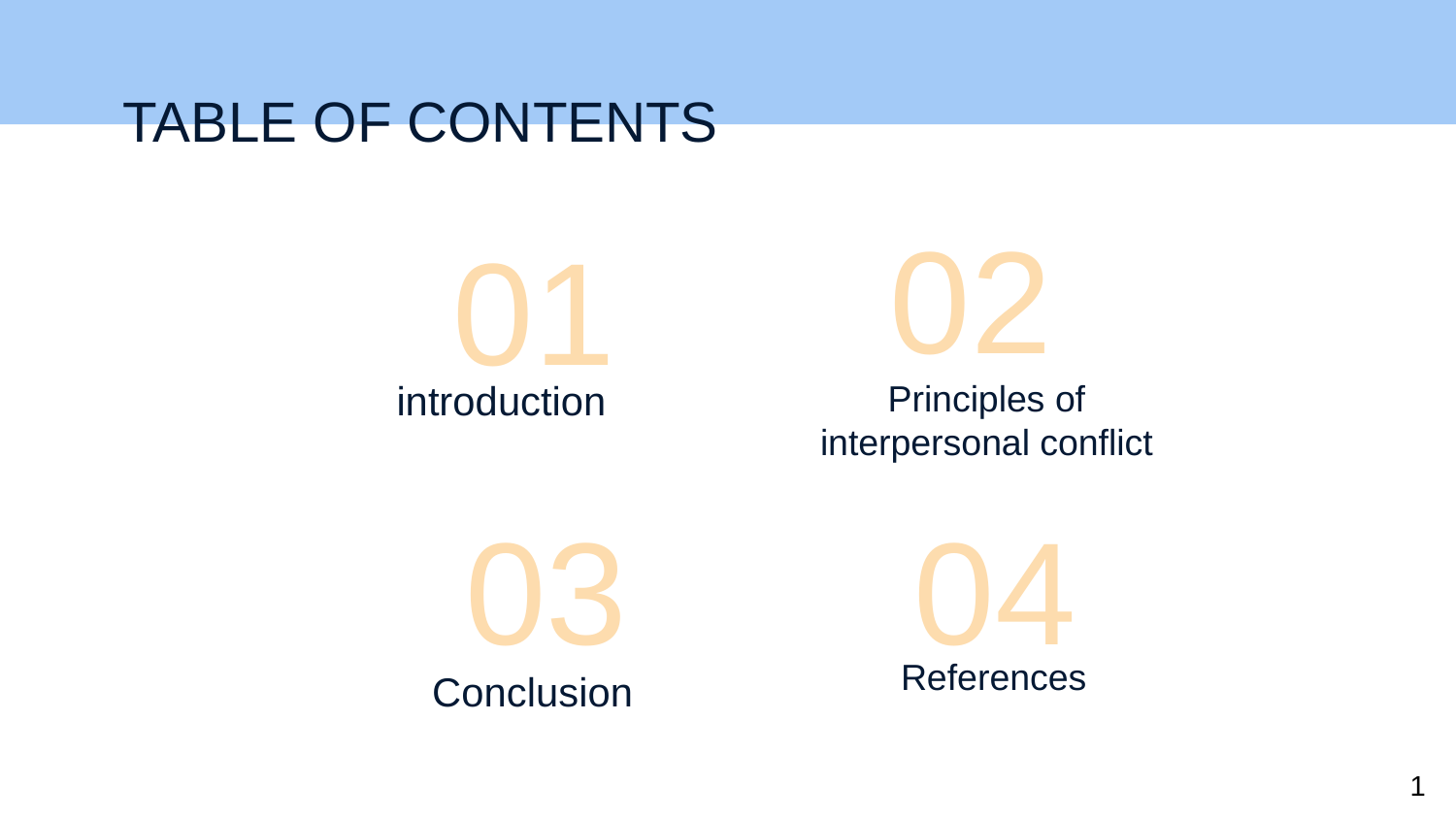

TABLE OF CONTENTS
02
# 01
introduction
Principles of interpersonal conflict
03
04
References
Conclusion
1